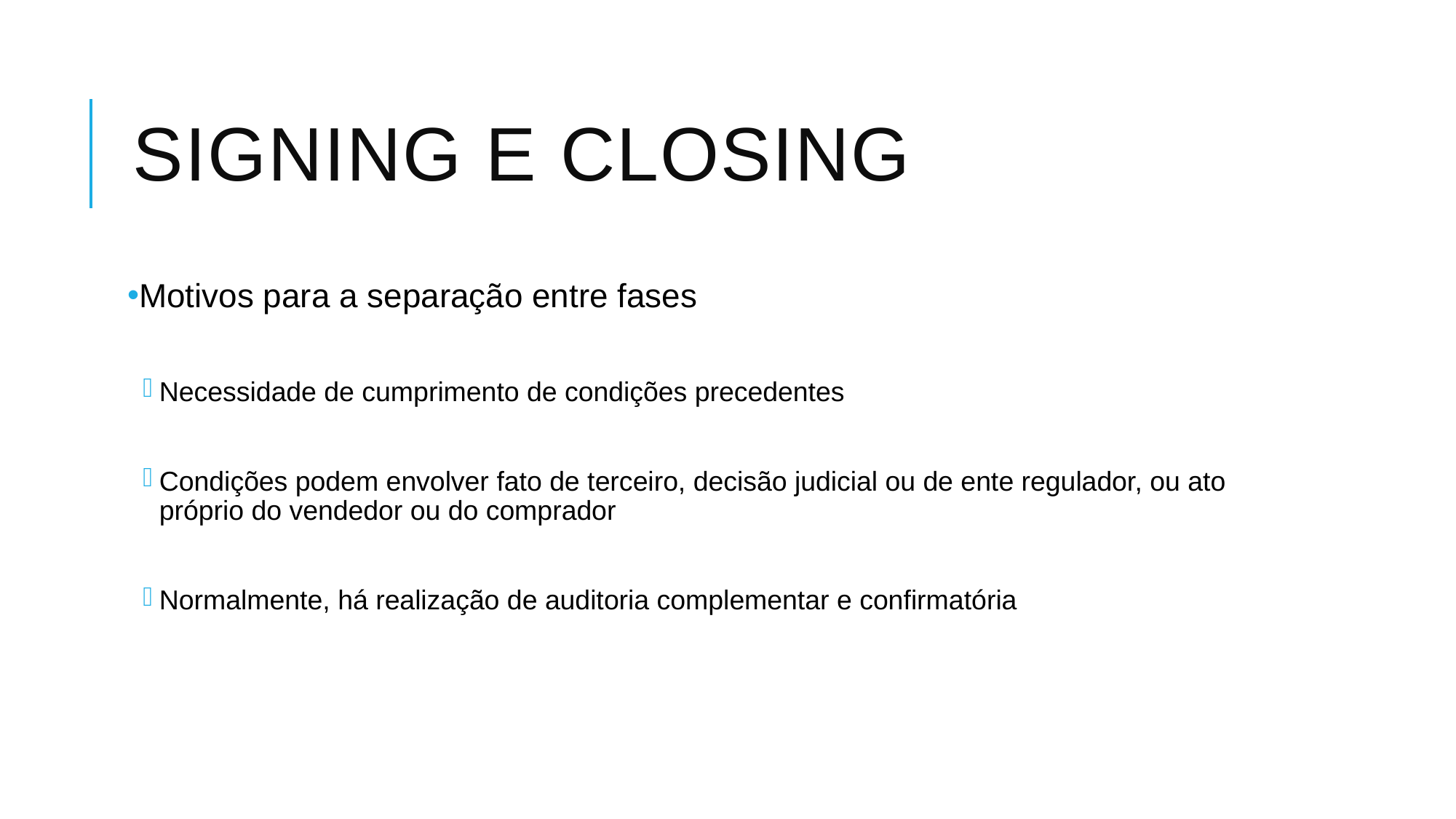

# Signing e closing
Motivos para a separação entre fases

Necessidade de cumprimento de condições precedentes

Condições podem envolver fato de terceiro, decisão judicial ou de ente regulador, ou ato próprio do vendedor ou do comprador

Normalmente, há realização de auditoria complementar e confirmatória